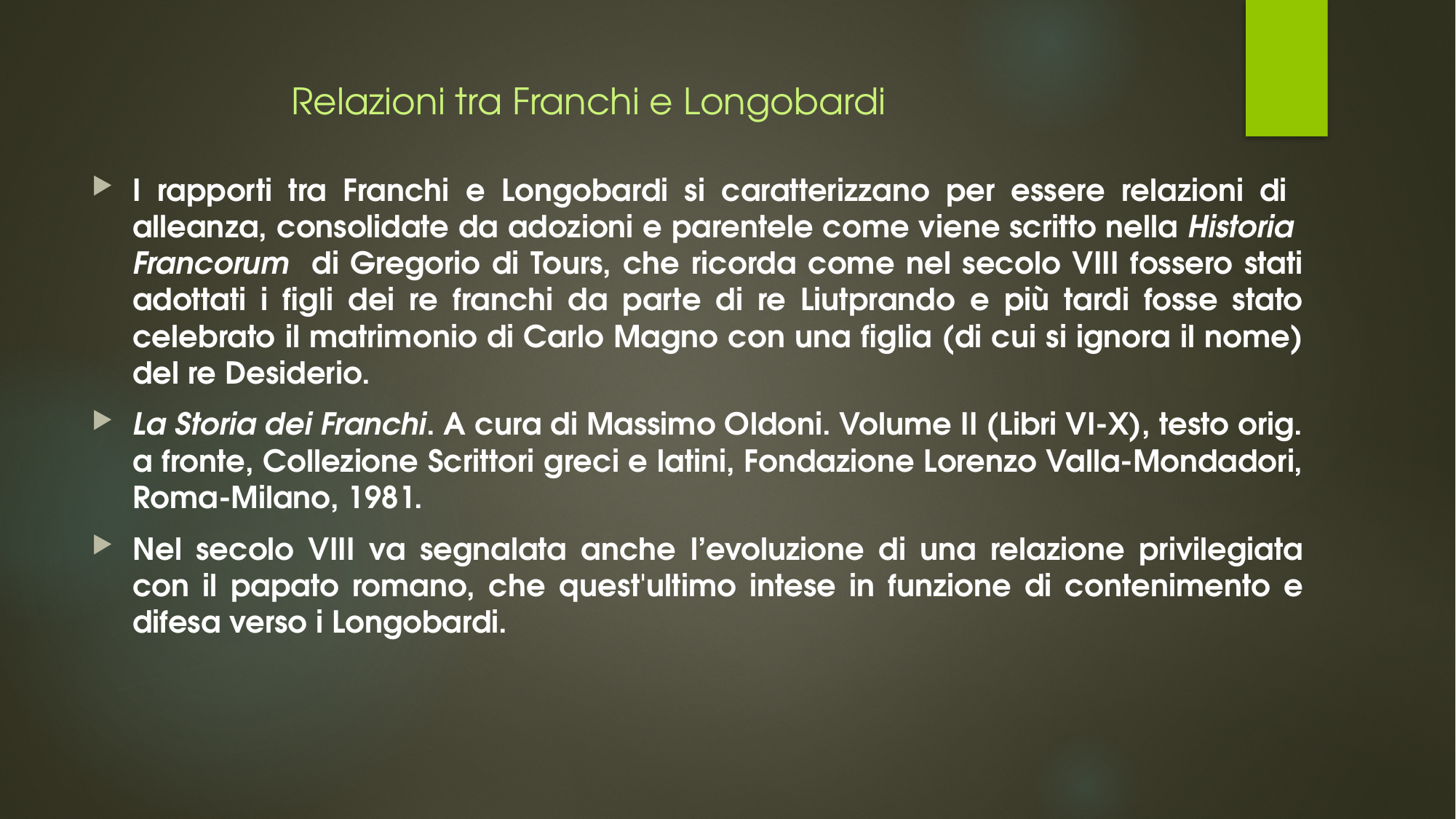

# Relazioni tra Franchi e Longobardi
I rapporti tra Franchi e Longobardi si caratterizzano per essere relazioni di  alleanza, consolidate da adozioni e parentele come viene scritto nella Historia  Francorum  di Gregorio di Tours, che ricorda come nel secolo VIII fossero stati adottati i figli dei re franchi da parte di re Liutprando e più tardi fosse stato celebrato il matrimonio di Carlo Magno con una figlia (di cui si ignora il nome) del re Desiderio.
La Storia dei Franchi. A cura di Massimo Oldoni. Volume II (Libri VI-X), testo orig. a fronte, Collezione Scrittori greci e latini, Fondazione Lorenzo Valla-Mondadori, Roma-Milano, 1981.
Nel secolo VIII va segnalata anche l’evoluzione di una relazione privilegiata con il papato romano, che quest'ultimo intese in funzione di contenimento e difesa verso i Longobardi.